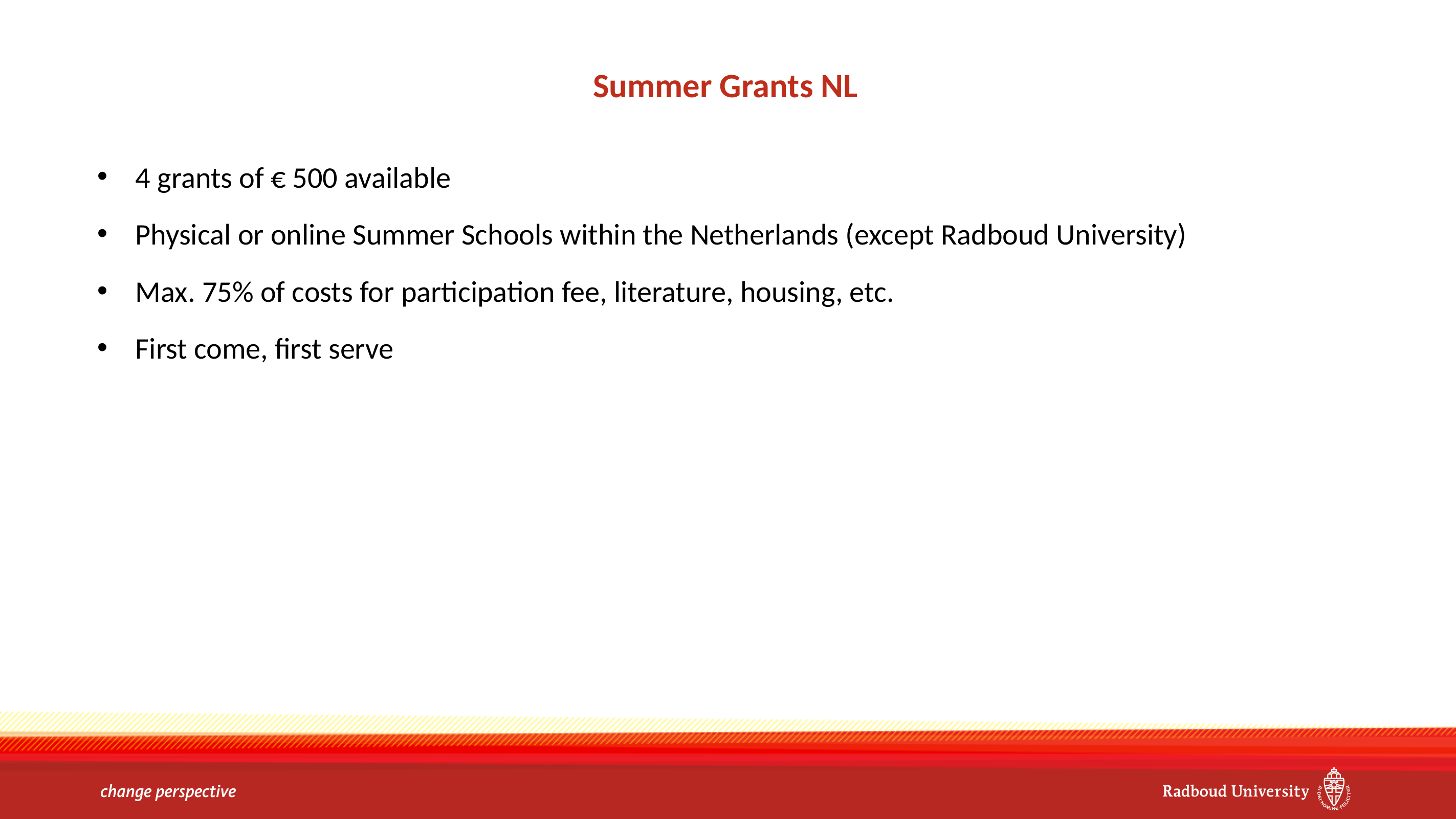

# Summer Grants NL
4 grants of € 500 available
Physical or online Summer Schools within the Netherlands (except Radboud University)
Max. 75% of costs for participation fee, literature, housing, etc.
First come, first serve